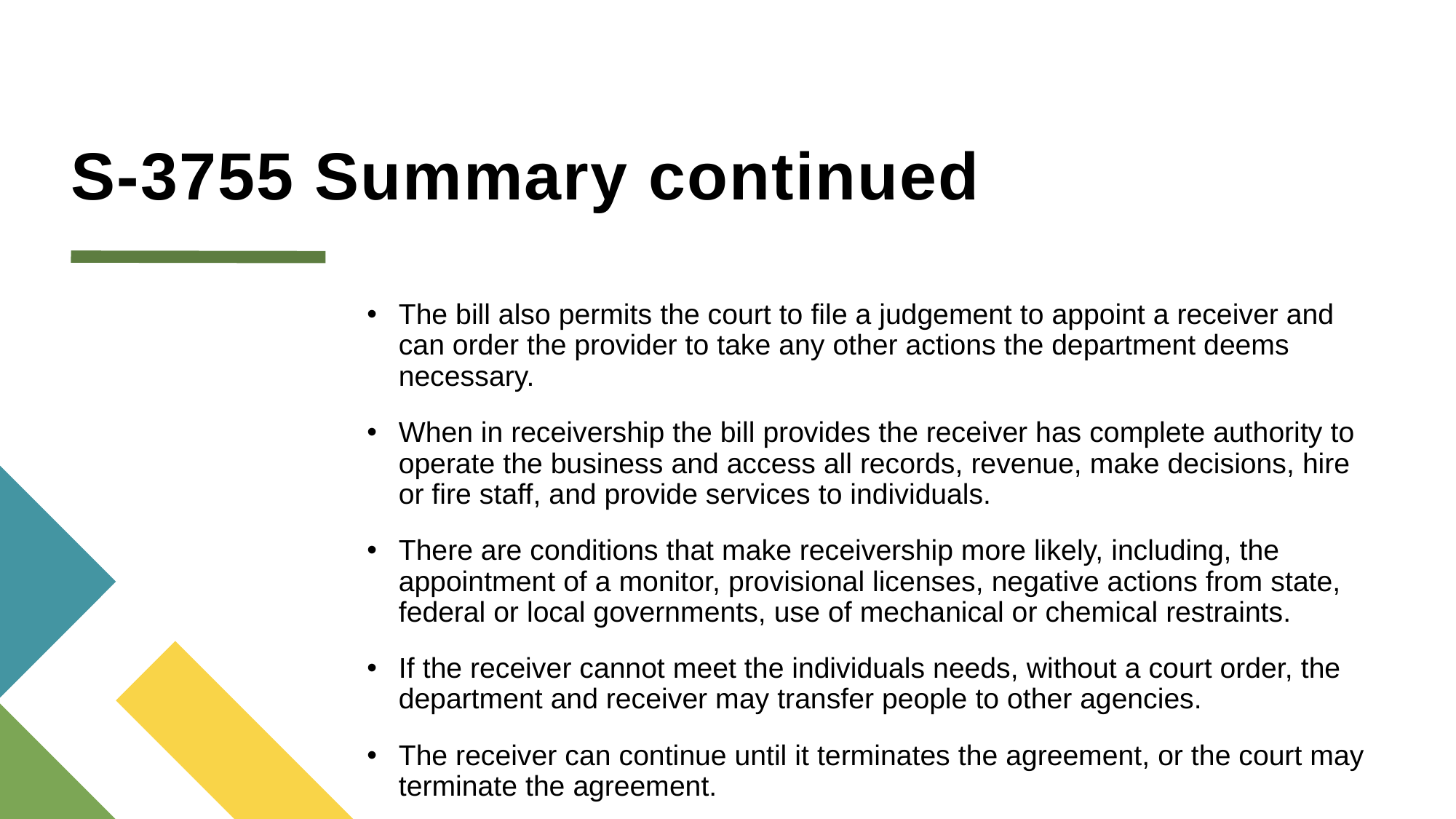

# S-3755 Summary continued
The bill also permits the court to file a judgement to appoint a receiver and can order the provider to take any other actions the department deems necessary.
When in receivership the bill provides the receiver has complete authority to operate the business and access all records, revenue, make decisions, hire or fire staff, and provide services to individuals.
There are conditions that make receivership more likely, including, the appointment of a monitor, provisional licenses, negative actions from state, federal or local governments, use of mechanical or chemical restraints.
If the receiver cannot meet the individuals needs, without a court order, the department and receiver may transfer people to other agencies.
The receiver can continue until it terminates the agreement, or the court may terminate the agreement.